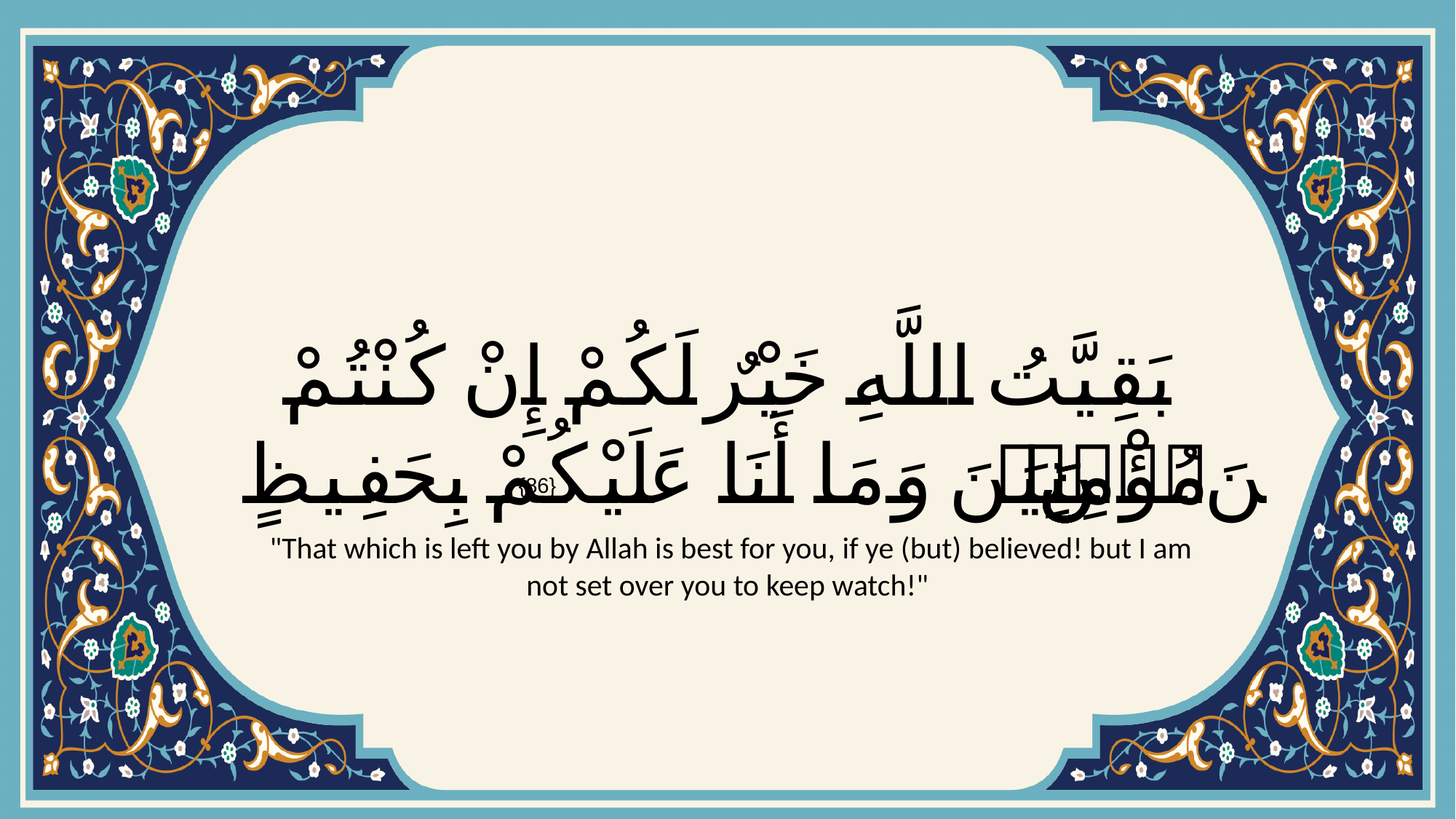

# بَقِيَّتُ اللَّهِ خَيْرٌ لَكُمْ إِنْ كُنْتُمْ مُؤْمِنِينَۚ وَمَا أَنَا عَلَيْكُمْ بِحَفِيظٍ
{86}
 "That which is left you by Allah is best for you, if ye (but) believed! but I am not set over you to keep watch!"